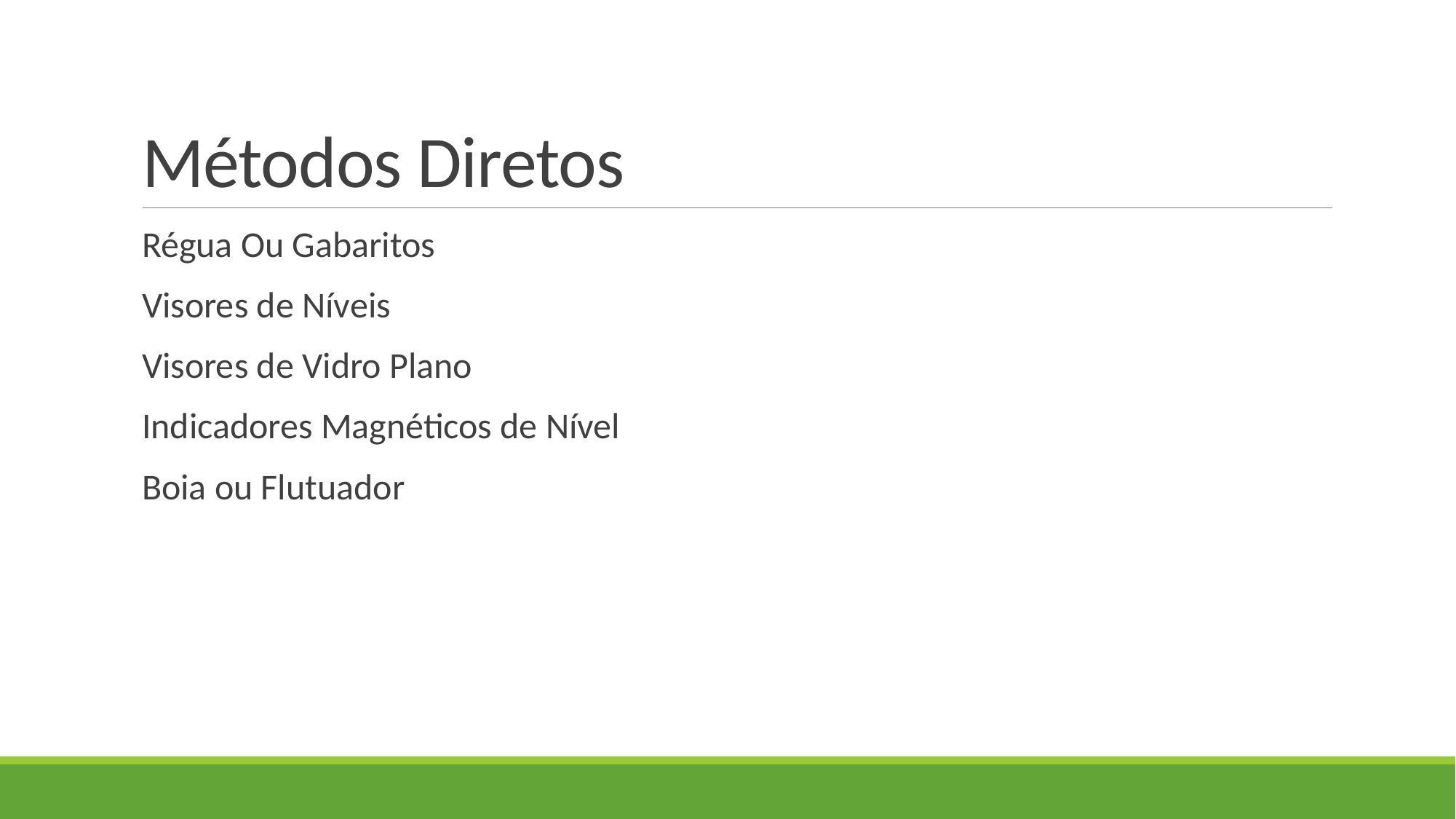

# Métodos Diretos
Régua Ou Gabaritos
Visores de Níveis
Visores de Vidro Plano
Indicadores Magnéticos de Nível
Boia ou Flutuador